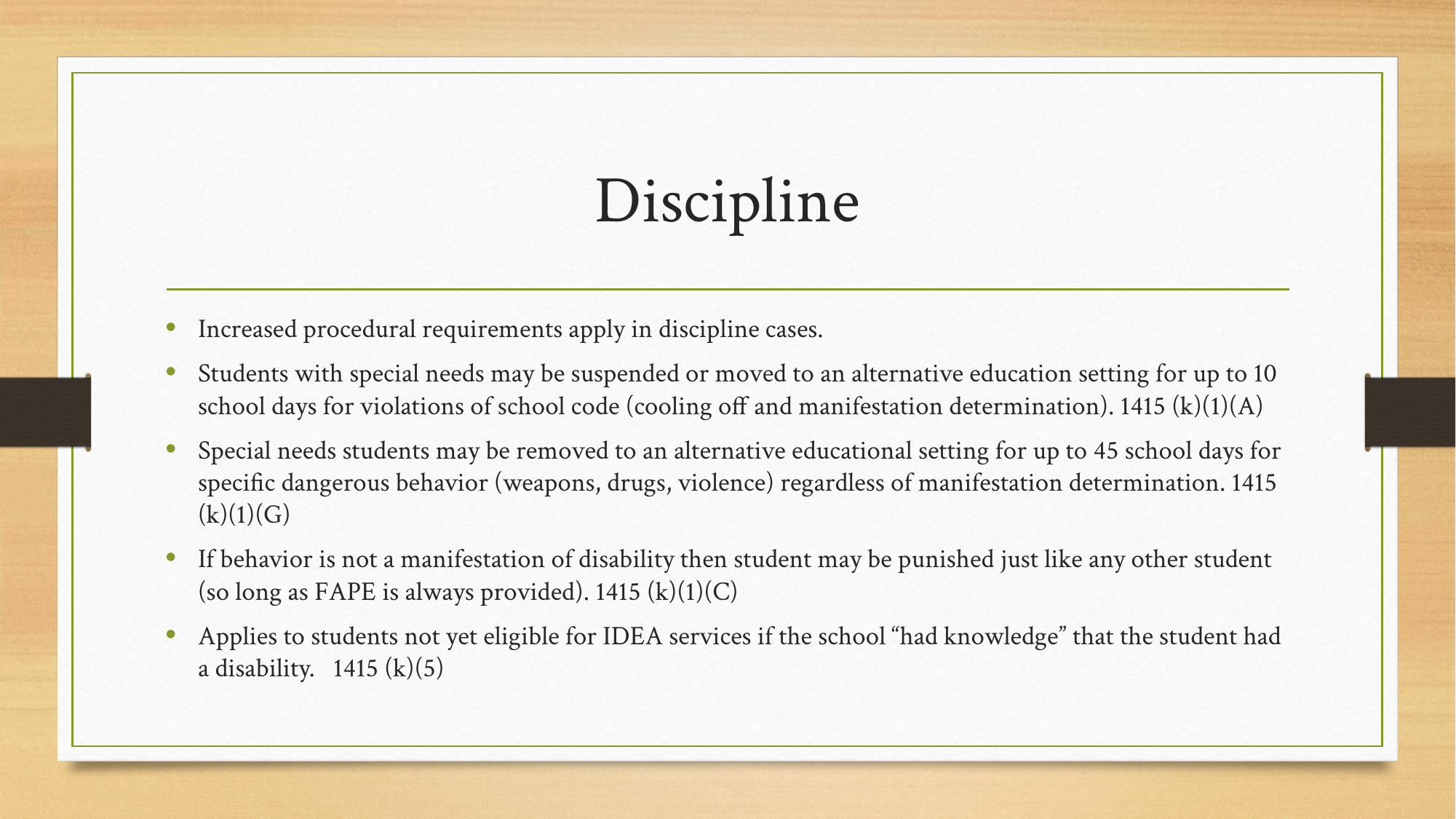

# Discipline
Increased procedural requirements apply in discipline cases.
Students with special needs may be suspended or moved to an alternative education setting for up to 10 school days for violations of school code (cooling off and manifestation determination). 1415 (k)(1)(A)
Special needs students may be removed to an alternative educational setting for up to 45 school days for specific dangerous behavior (weapons, drugs, violence) regardless of manifestation determination. 1415 (k)(1)(G)
If behavior is not a manifestation of disability then student may be punished just like any other student (so long as FAPE is always provided). 1415 (k)(1)(C)
Applies to students not yet eligible for IDEA services if the school “had knowledge” that the student had a disability.   1415 (k)(5)